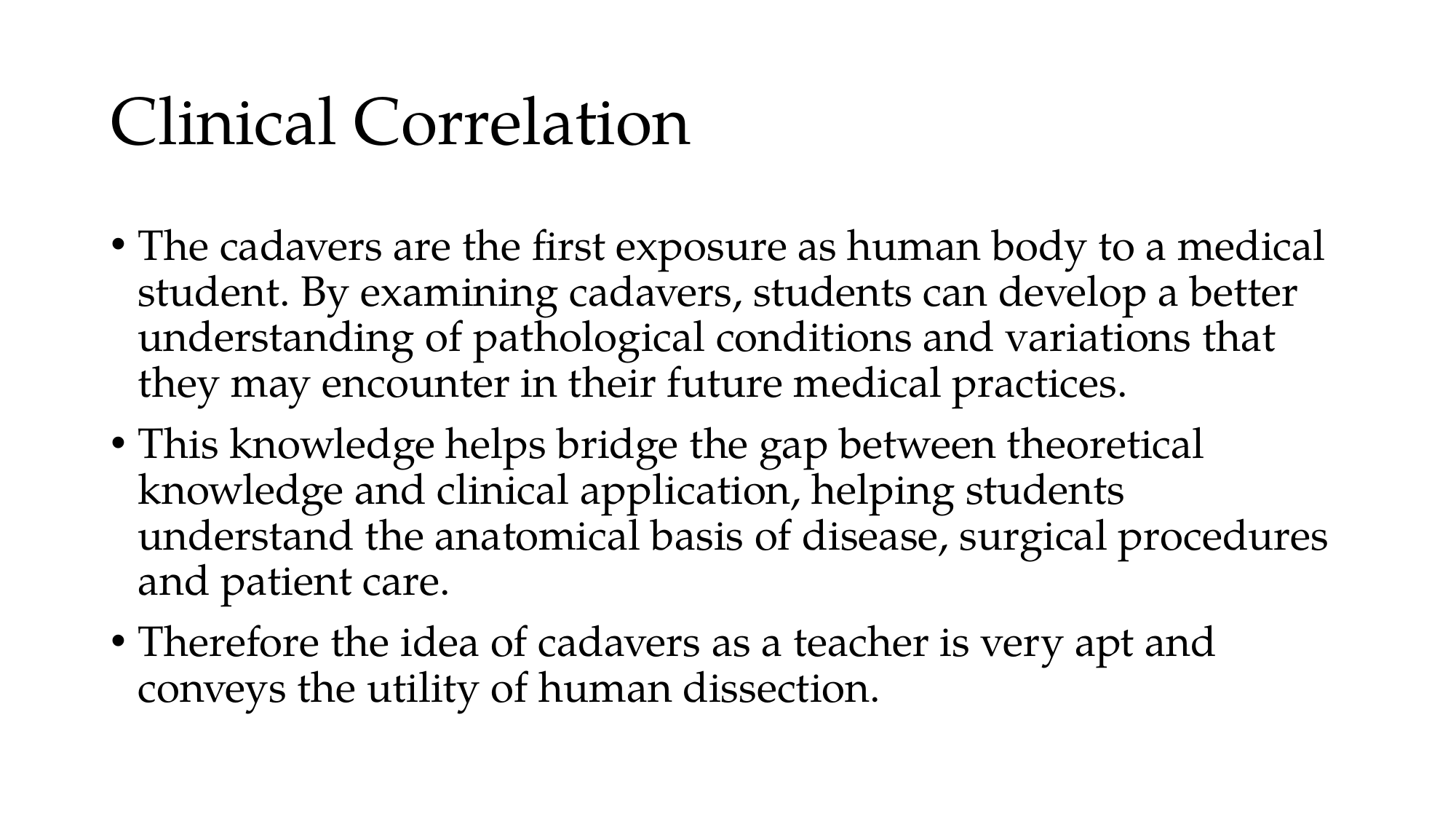

# Clinical Correlation
The cadavers are the first exposure as human body to a medical student. By examining cadavers, students can develop a better understanding of pathological conditions and variations that they may encounter in their future medical practices.
This knowledge helps bridge the gap between theoretical knowledge and clinical application, helping students understand the anatomical basis of disease, surgical procedures and patient care.
Therefore the idea of cadavers as a teacher is very apt and conveys the utility of human dissection.